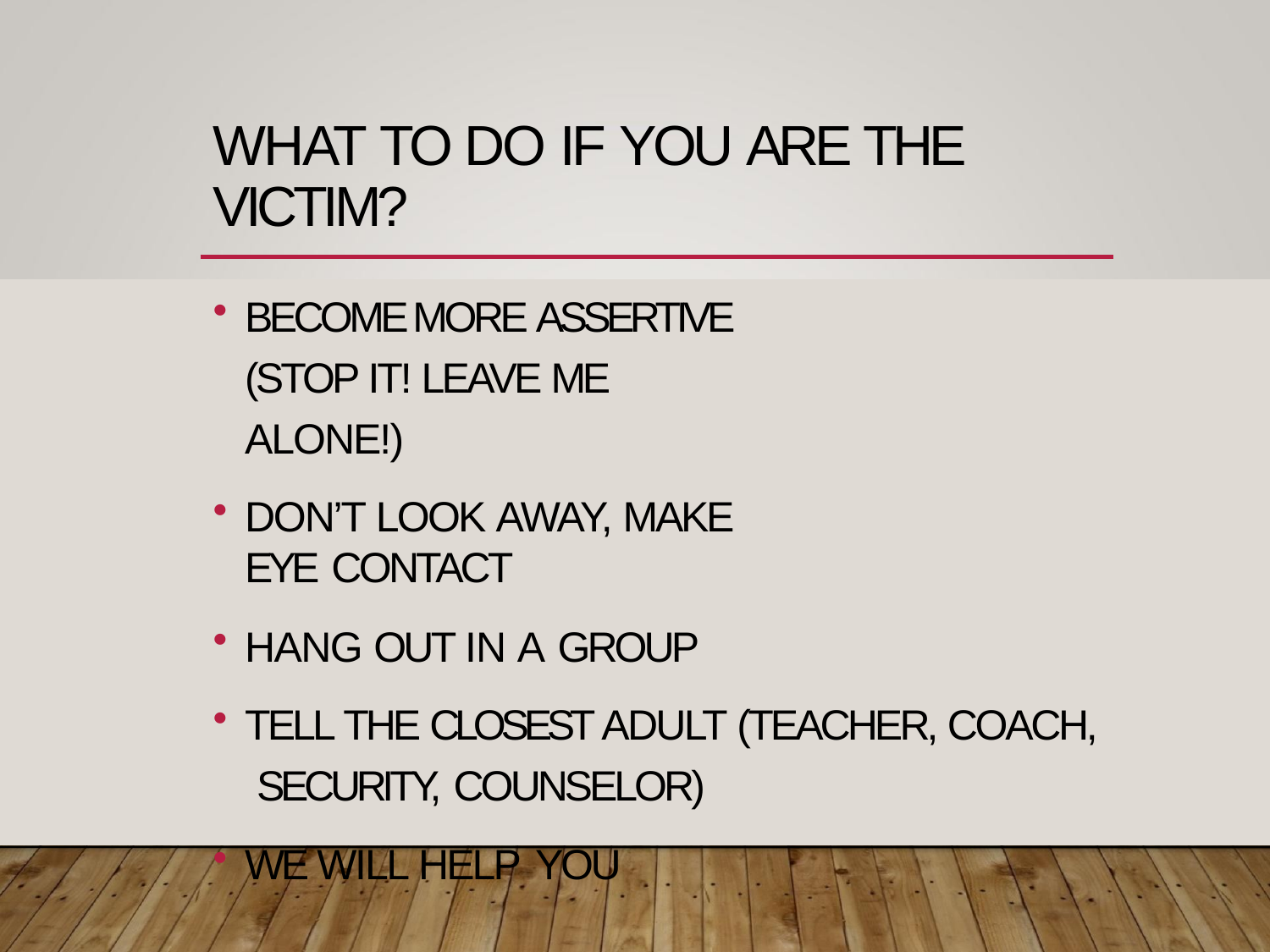

# WHAT TO DO IF YOU ARE THE  VICTIM?

BECOME MORE ASSERTIVE  (STOP IT! LEAVE ME ALONE!)
DON’T LOOK AWAY, MAKE EYE CONTACT
HANG OUT IN A GROUP
TELL THE CLOSEST ADULT (TEACHER, COACH,  SECURITY, COUNSELOR)
WE WILL HELP YOU